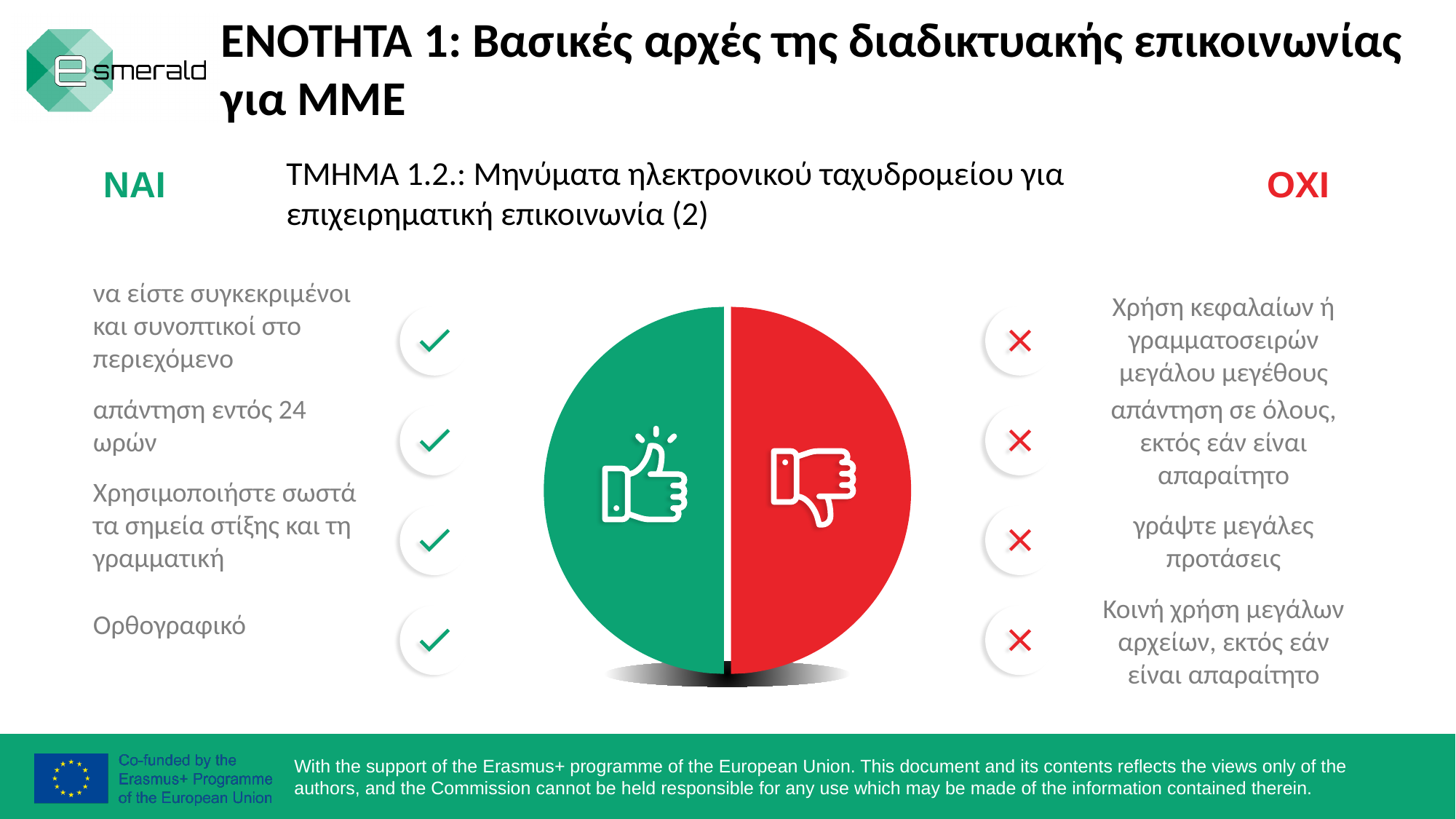

ΕΝΟΤΗΤΑ 1: Βασικές αρχές της διαδικτυακής επικοινωνίας για ΜΜΕ
ΤΜΗΜΑ 1.2.: Μηνύματα ηλεκτρονικού ταχυδρομείου για επιχειρηματική επικοινωνία (2)
ΝΑΙ
ΟΧΙ
να είστε συγκεκριμένοι και συνοπτικοί στο περιεχόμενο

Χρήση κεφαλαίων ή γραμματοσειρών μεγάλου μεγέθους

απάντηση εντός 24 ωρών

απάντηση σε όλους, εκτός εάν είναι απαραίτητο

Χρησιμοποιήστε σωστά τα σημεία στίξης και τη γραμματική

γράψτε μεγάλες προτάσεις

Κοινή χρήση μεγάλων αρχείων, εκτός εάν είναι απαραίτητο
Ορθογραφικό